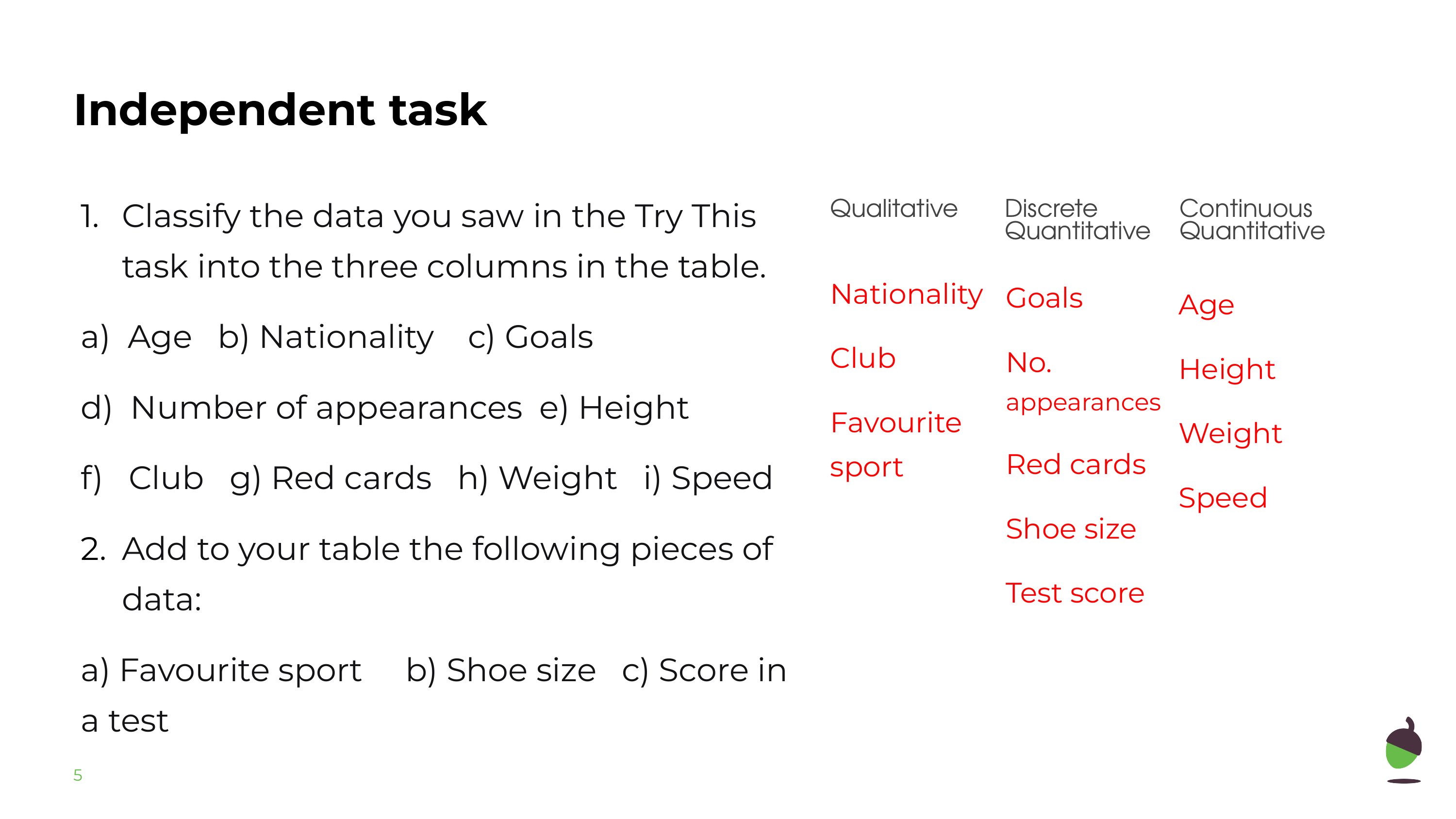

Classify the data you saw in the Try This task into the three columns in the table.
a)  Age   b) Nationality    c) Goals
d)  Number of appearances  e) Height
f)   Club   g) Red cards   h) Weight   i) Speed
Add to your table the following pieces of data:
a) Favourite sport     b) Shoe size   c) Score in a test
| Qualitative | Discrete Quantitative | Continuous Quantitative |
| --- | --- | --- |
|  |  |  |
Nationality
Club
Favourite sport
Goals
No. appearances
Red cards
Shoe size
Test score
Age
Height
Weight
Speed